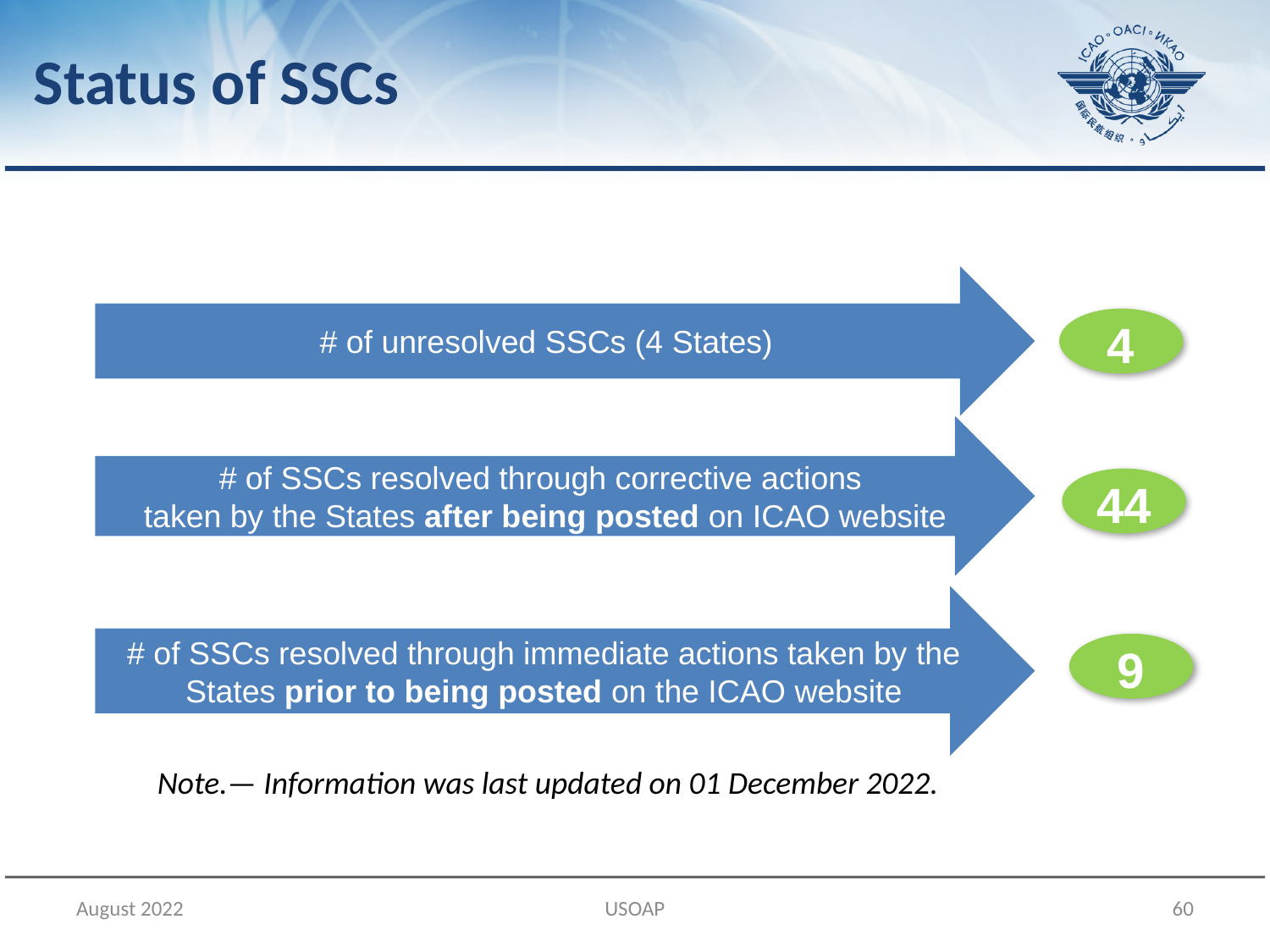

# Status of SSCs

# of unresolved SSCs (4 States)
4
# of SSCs resolved through corrective actions taken by the States after being posted on ICAO website
44
# of SSCs resolved through immediate actions taken by the States prior to being posted on the ICAO website
9
Note.— Information was last updated on 01 December 2022.
August 2022
USOAP
60